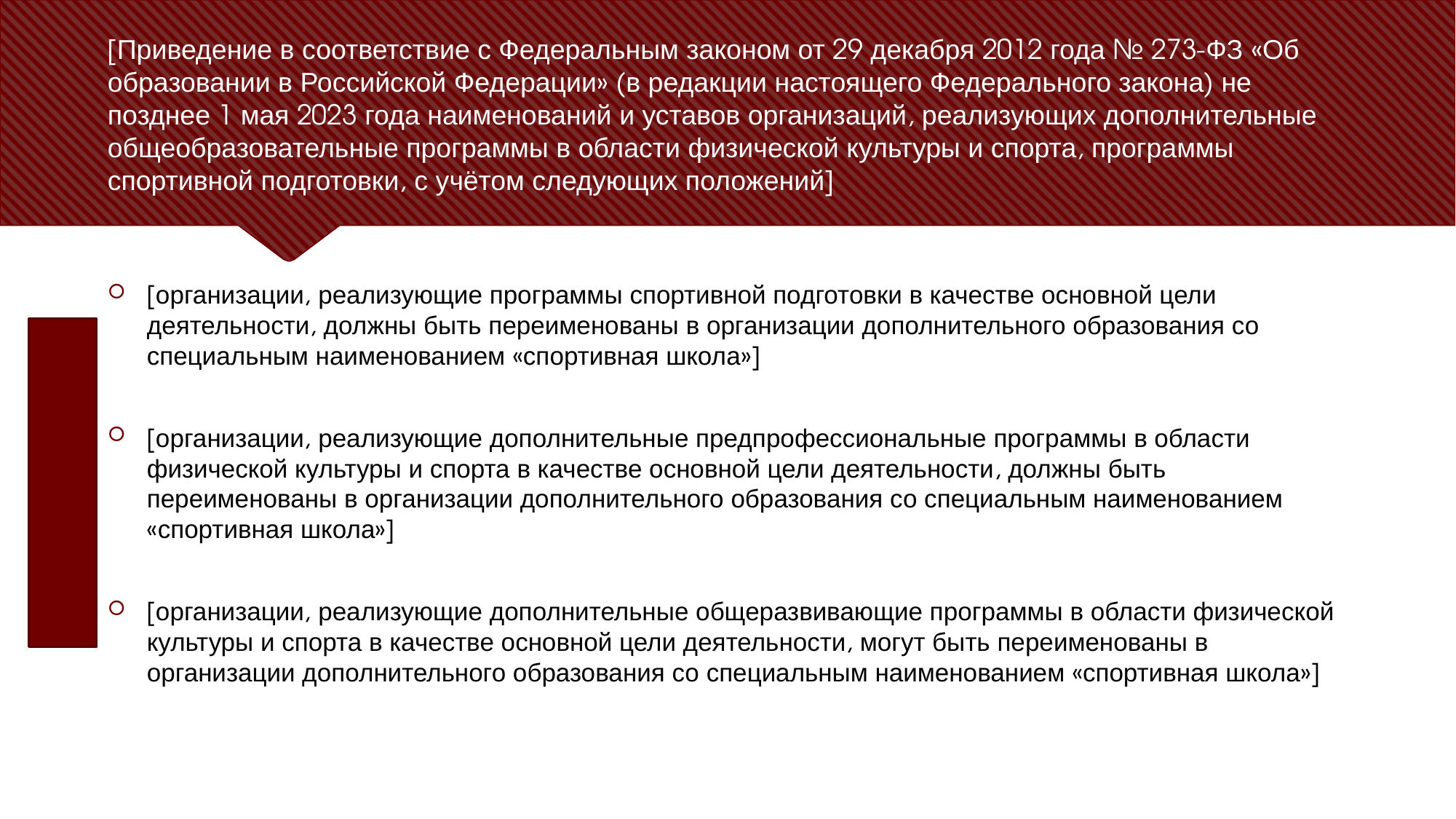

# [Приведение в соответствие с Федеральным законом от 29 декабря 2012 года № 273-ФЗ «Об образовании в Российской Федерации» (в редакции настоящего Федерального закона) не позднее 1 мая 2023 года наименований и уставов организаций, реализующих дополнительные общеобразовательные программы в области физической культуры и спорта, программы спортивной подготовки, с учётом следующих положений]
[организации, реализующие программы спортивной подготовки в качестве основной цели деятельности, должны быть переименованы в организации дополнительного образования со специальным наименованием «спортивная школа»]

[организации, реализующие дополнительные предпрофессиональные программы в области физической культуры и спорта в качестве основной цели деятельности, должны быть переименованы в организации дополнительного образования со специальным наименованием «спортивная школа»]

[организации, реализующие дополнительные общеразвивающие программы в области физической культуры и спорта в качестве основной цели деятельности, могут быть переименованы в организации дополнительного образования со специальным наименованием «спортивная школа»]